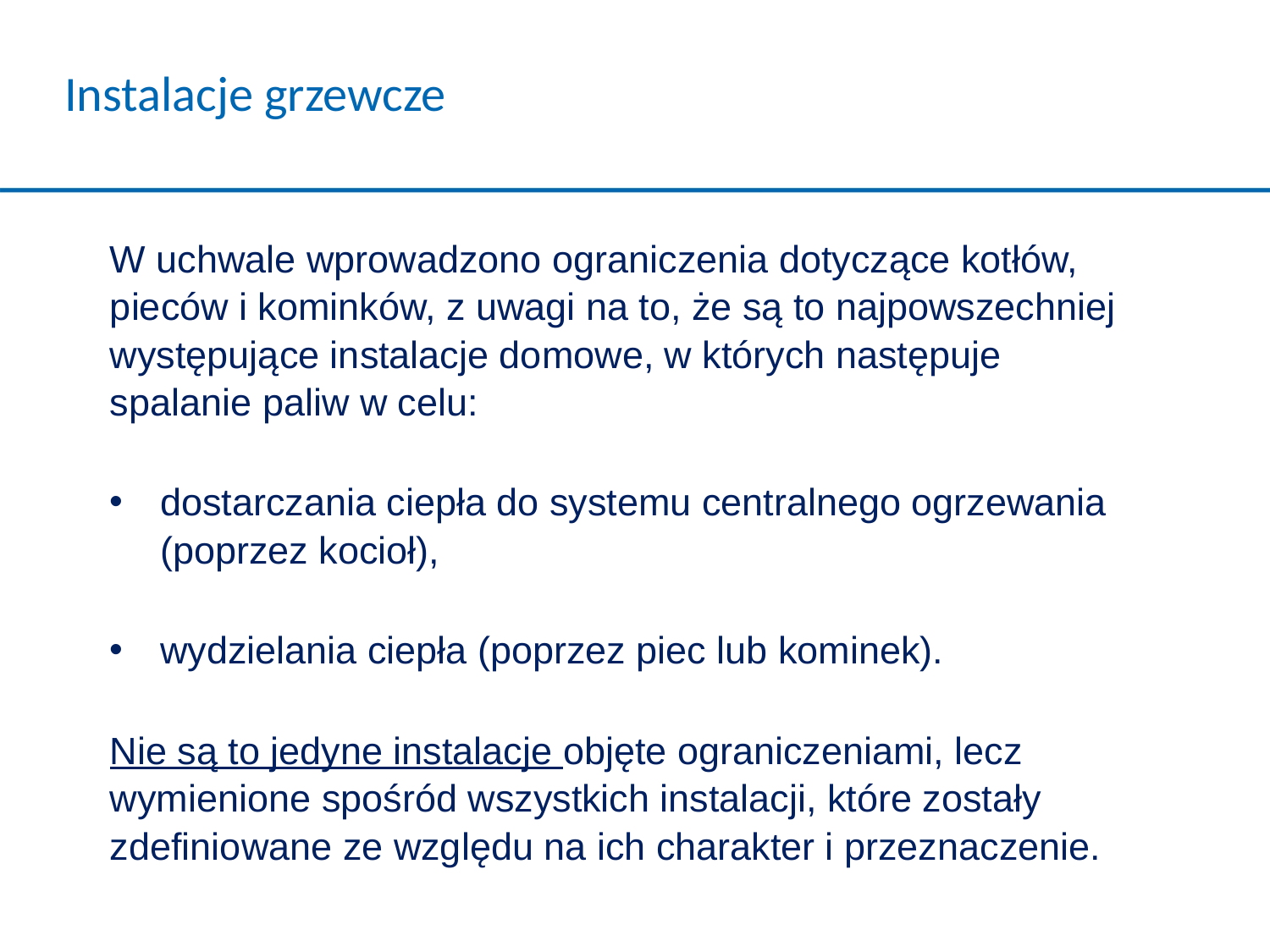

Instalacje grzewcze
W uchwale wprowadzono ograniczenia dotyczące kotłów, pieców i kominków, z uwagi na to, że są to najpowszechniej występujące instalacje domowe, w których następuje spalanie paliw w celu:

dostarczania ciepła do systemu centralnego ogrzewania (poprzez kocioł),

wydzielania ciepła (poprzez piec lub kominek).

Nie są to jedyne instalacje objęte ograniczeniami, lecz wymienione spośród wszystkich instalacji, które zostały zdefiniowane ze względu na ich charakter i przeznaczenie.